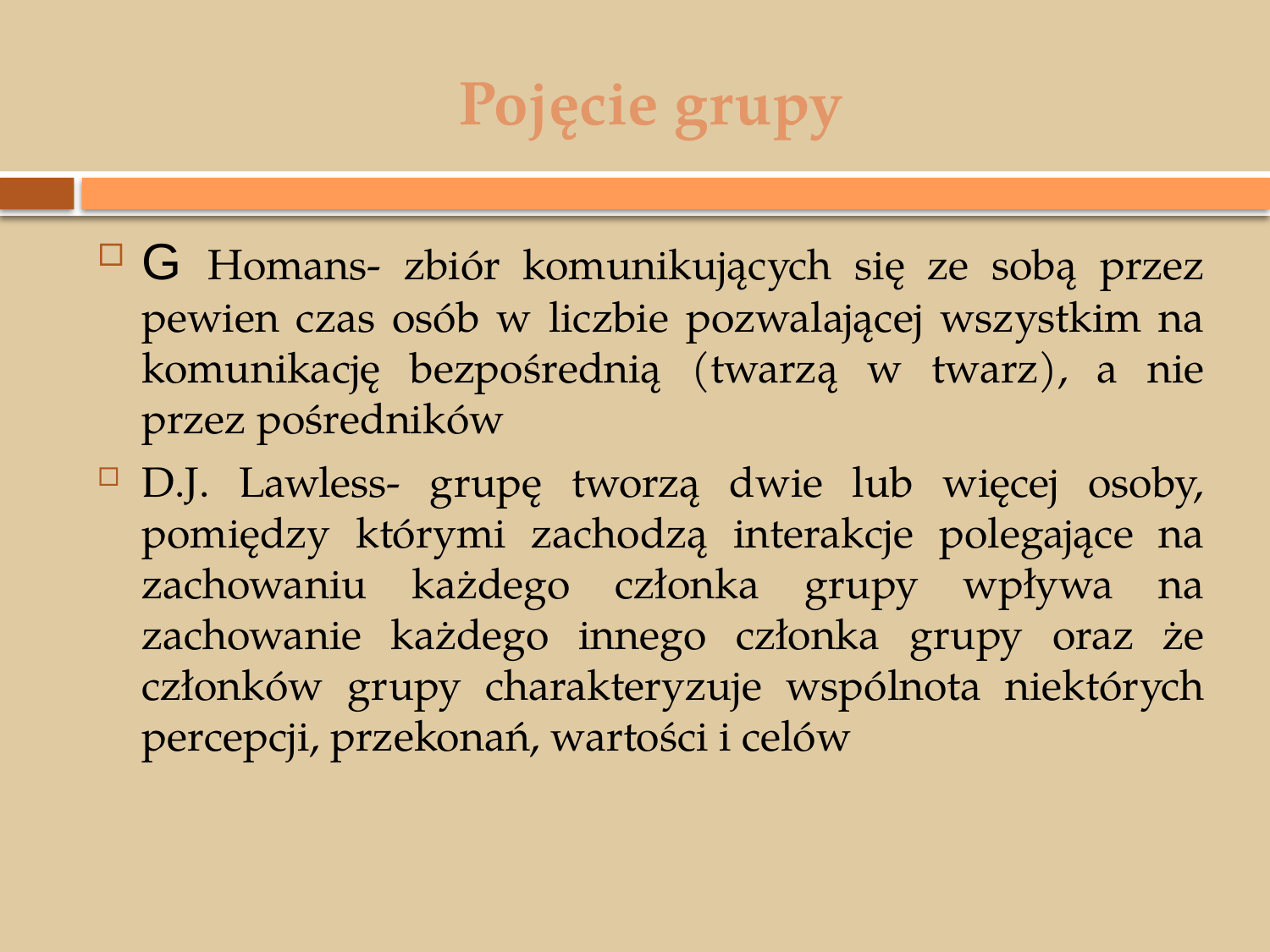

# Pojęcie grupy
G Homans- zbiór komunikujących się ze sobą przez pewien czas osób w liczbie pozwalającej wszystkim na komunikację bezpośrednią (twarzą w twarz), a nie przez pośredników
D.J. Lawless- grupę tworzą dwie lub więcej osoby, pomiędzy którymi zachodzą interakcje polegające na zachowaniu każdego członka grupy wpływa na zachowanie każdego innego członka grupy oraz że członków grupy charakteryzuje wspólnota niektórych percepcji, przekonań, wartości i celów